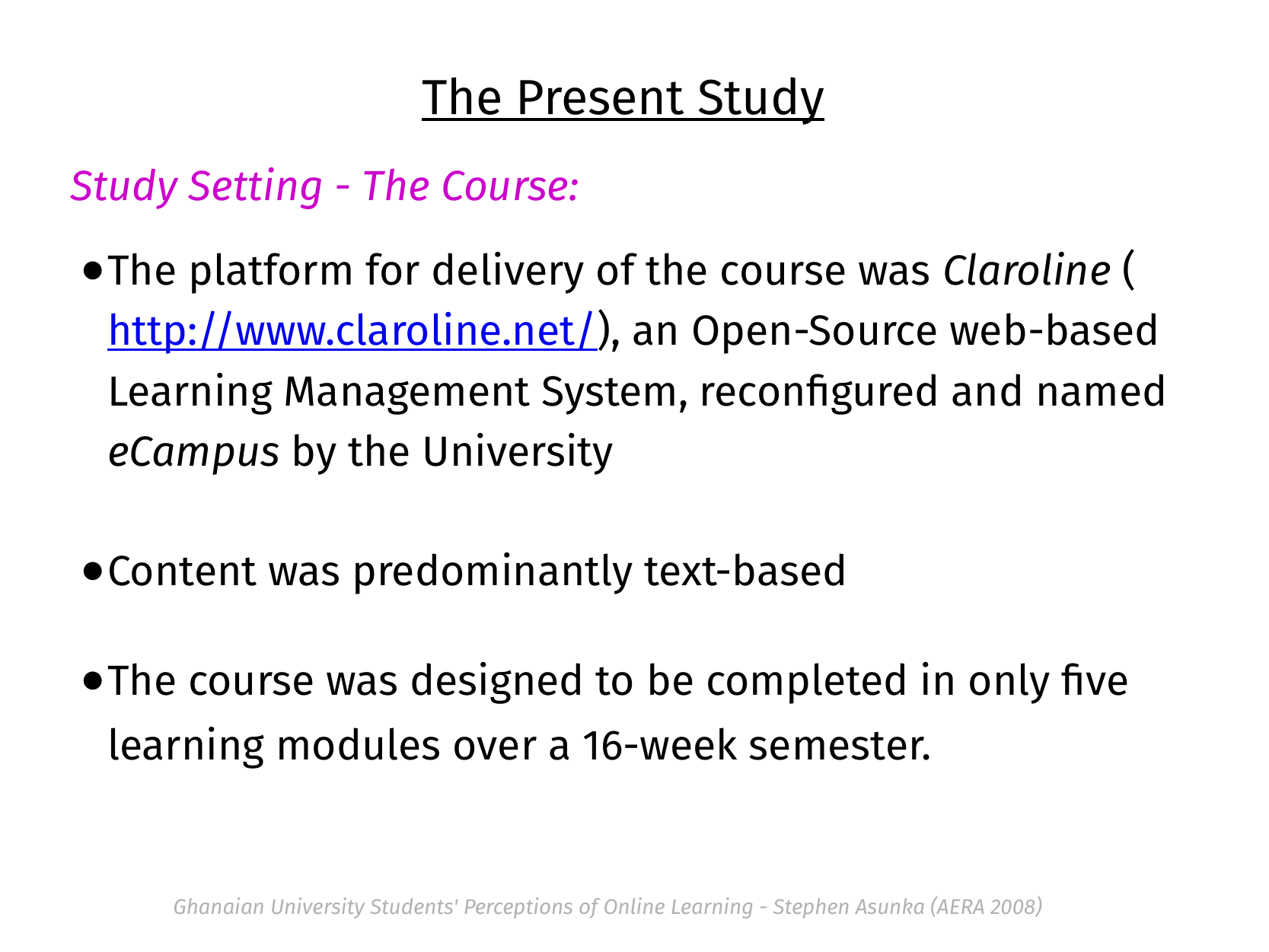

The Present Study
Study Setting - The Course:
The platform for delivery of the course was Claroline (http://www.claroline.net/), an Open-Source web-based Learning Management System, reconfigured and named eCampus by the University

Content was predominantly text-based

The course was designed to be completed in only five learning modules over a 16-week semester.
Ghanaian University Students' Perceptions of Online Learning - Stephen Asunka (AERA 2008)